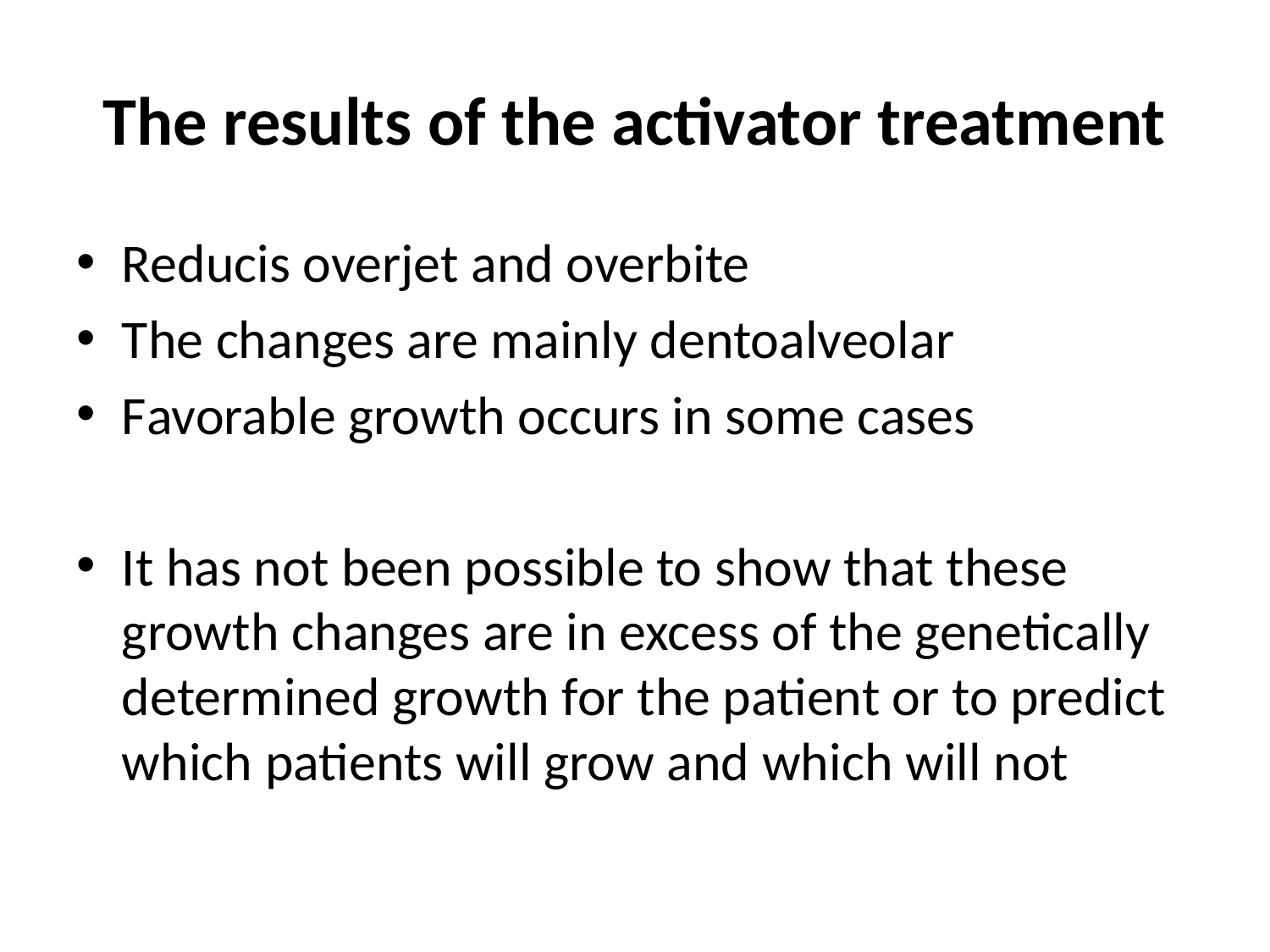

# The results of the activator treatment
Reducis overjet and overbite
The changes are mainly dentoalveolar
Favorable growth occurs in some cases

It has not been possible to show that these growth changes are in excess of the genetically determined growth for the patient or to predict which patients will grow and which will not